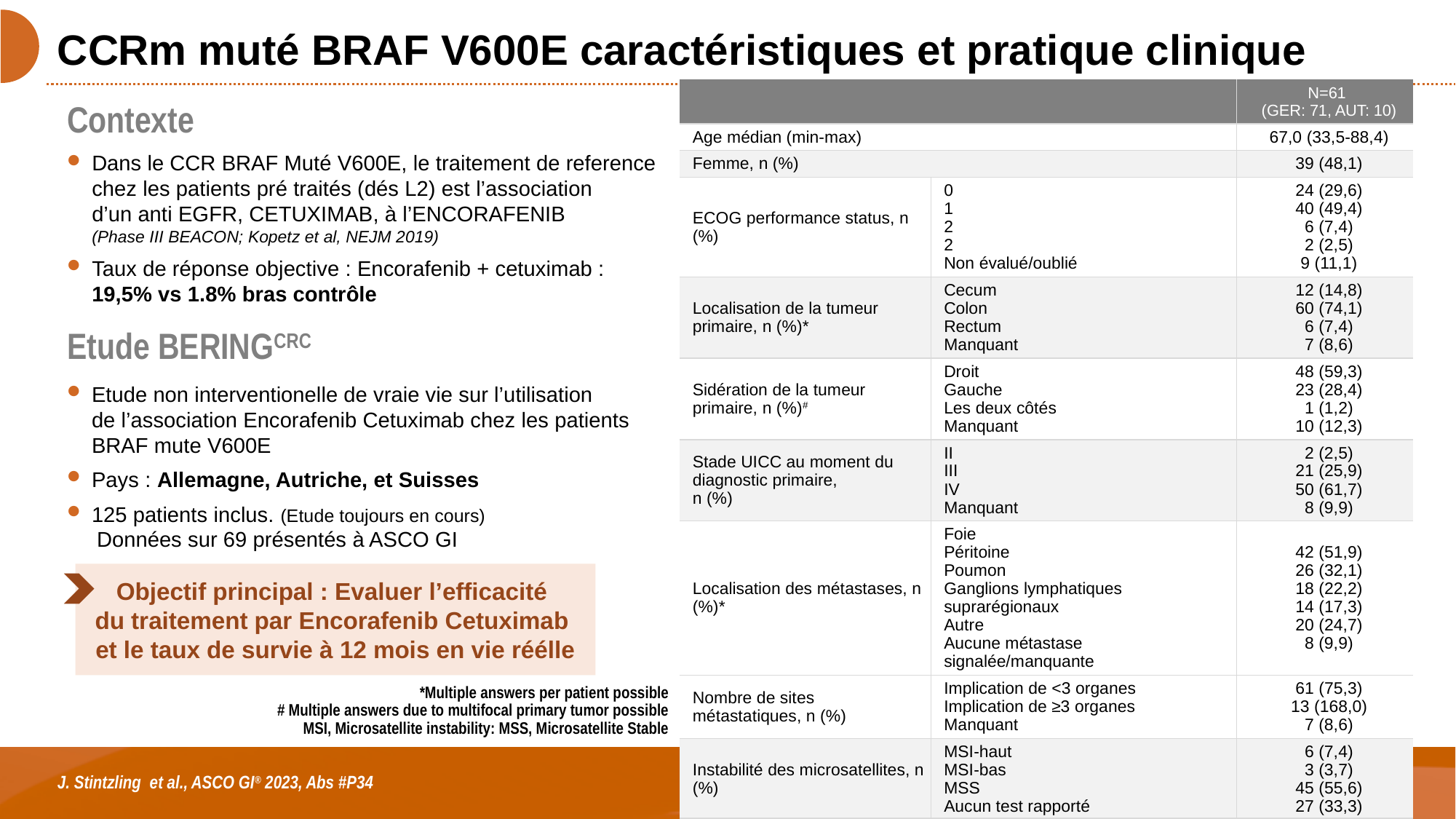

# CCRm muté BRAF V600E caractéristiques et pratique clinique
|  |  | N=61 (GER: 71, AUT: 10) |
| --- | --- | --- |
| Age médian (min-max) |  | 67,0 (33,5-88,4) |
| Femme, n (%) |  | 39 (48,1) |
| ECOG performance status, n (%) | 0 1 2 2 Non évalué/oublié | 24 (29,6) 40 (49,4) 6 (7,4) 2 (2,5) 9 (11,1) |
| Localisation de la tumeur primaire, n (%)\* | Cecum Colon Rectum Manquant | 12 (14,8) 60 (74,1) 6 (7,4) 7 (8,6) |
| Sidération de la tumeur primaire, n (%)# | Droit Gauche Les deux côtés Manquant | 48 (59,3) 23 (28,4) 1 (1,2) 10 (12,3) |
| Stade UICC au moment du diagnostic primaire, n (%) | II III IV Manquant | 2 (2,5) 21 (25,9) 50 (61,7) 8 (9,9) |
| Localisation des métastases, n (%)\* | Foie Péritoine Poumon Ganglions lymphatiques suprarégionaux Autre Aucune métastase signalée/manquante | 42 (51,9) 26 (32,1) 18 (22,2) 14 (17,3) 20 (24,7) 8 (9,9) |
| Nombre de sites métastatiques, n (%) | Implication de <3 organes Implication de ≥3 organes Manquant | 61 (75,3) 13 (168,0) 7 (8,6) |
| Instabilité des microsatellites, n (%) | MSI-haut MSI-bas MSS Aucun test rapporté | 6 (7,4) 3 (3,7) 45 (55,6) 27 (33,3) |
Contexte
Dans le CCR BRAF Muté V600E, le traitement de reference
chez les patients pré traités (dés L2) est l’association
d’un anti EGFR, CETUXIMAB, à l’ENCORAFENIB
(Phase III BEACON; Kopetz et al, NEJM 2019)
Taux de réponse objective : Encorafenib + cetuximab :
19,5% vs 1.8% bras contrôle
Etude BERINGCRC

Etude non interventionelle de vraie vie sur l’utilisation
de l’association Encorafenib Cetuximab chez les patients
BRAF mute V600E
Pays : Allemagne, Autriche, et Suisses
125 patients inclus. (Etude toujours en cours)
 Données sur 69 présentés à ASCO GI
Objectif principal : Evaluer l’efficacité
du traitement par Encorafenib Cetuximab
et le taux de survie à 12 mois en vie réélle

*Multiple answers per patient possible
# Multiple answers due to multifocal primary tumor possible
MSI, Microsatellite instability: MSS, Microsatellite Stable
J. Stintzling  et al., ASCO GI® 2023, Abs #P34